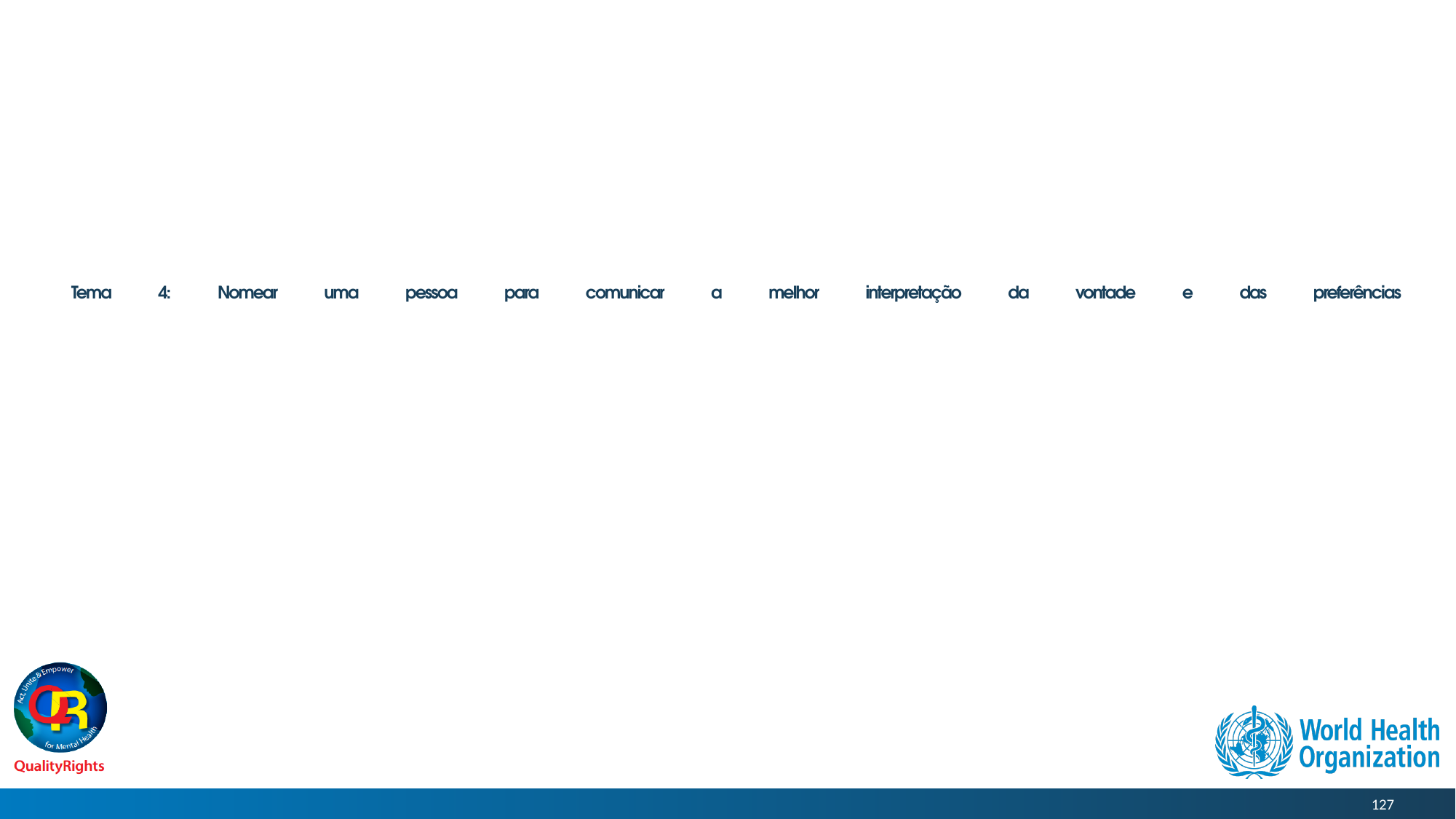

# Tema 4: Nomear uma pessoa para comunicar a melhor interpretação da vontade e das preferências